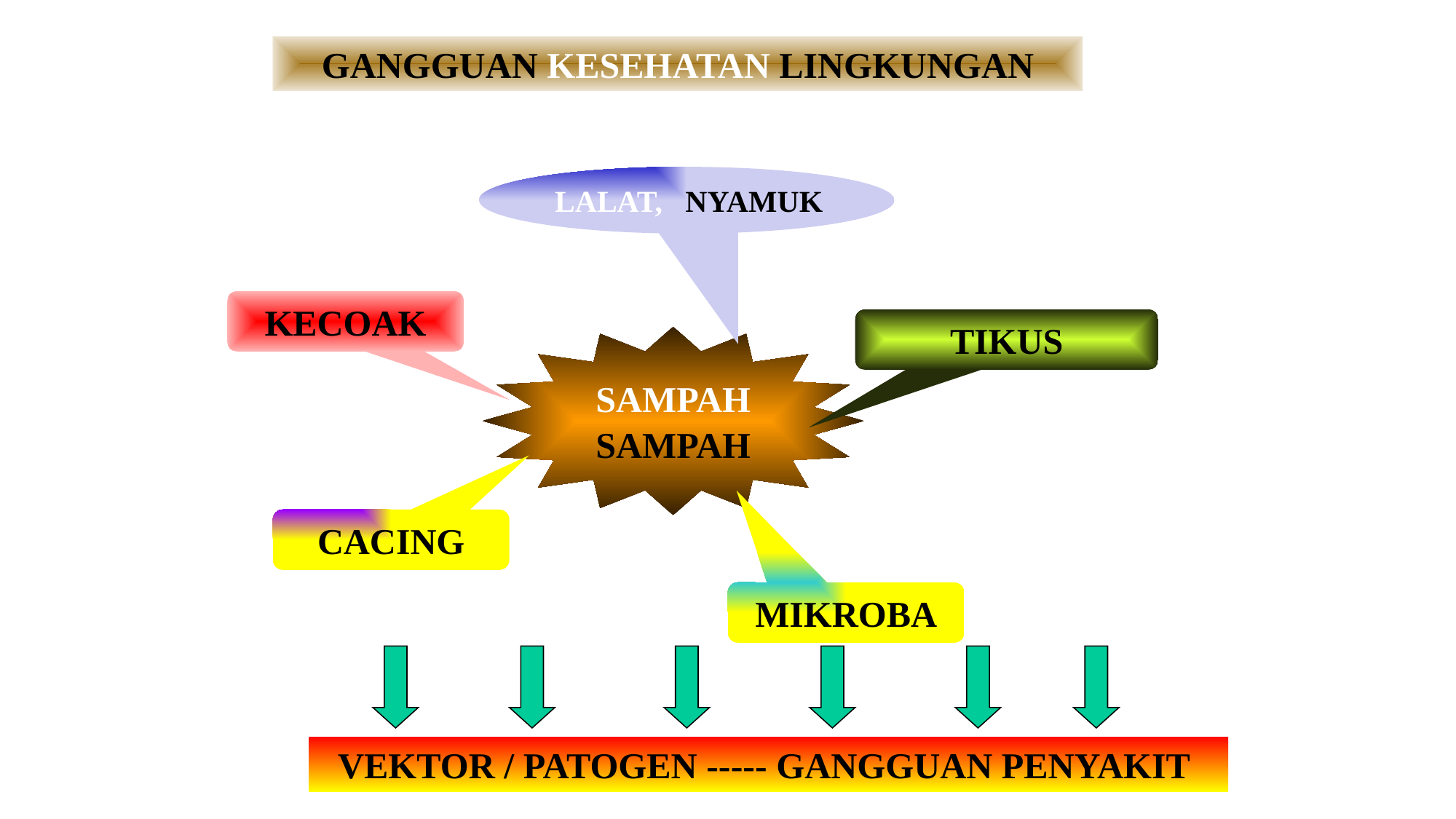

GANGGUAN KESEHATAN LINGKUNGAN
LALAT,   NYAMUK
KECOAK
TIKUS
SAMPAH
SAMPAH
CACING
MIKROBA

VEKTOR / PATOGEN ----- GANGGUAN PENYAKIT